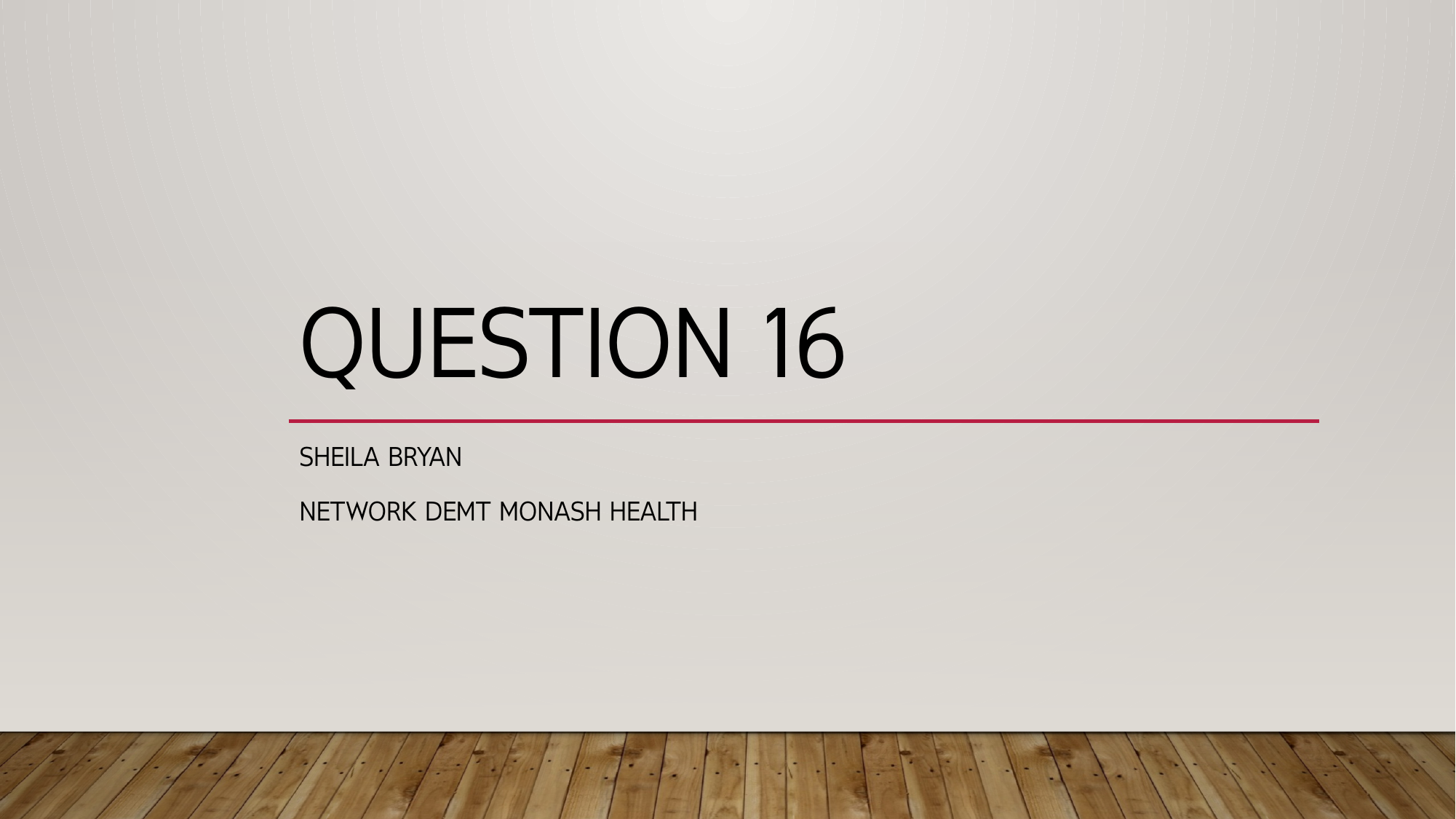

# Question 16
Sheila Bryan
Network DEMT Monash Health